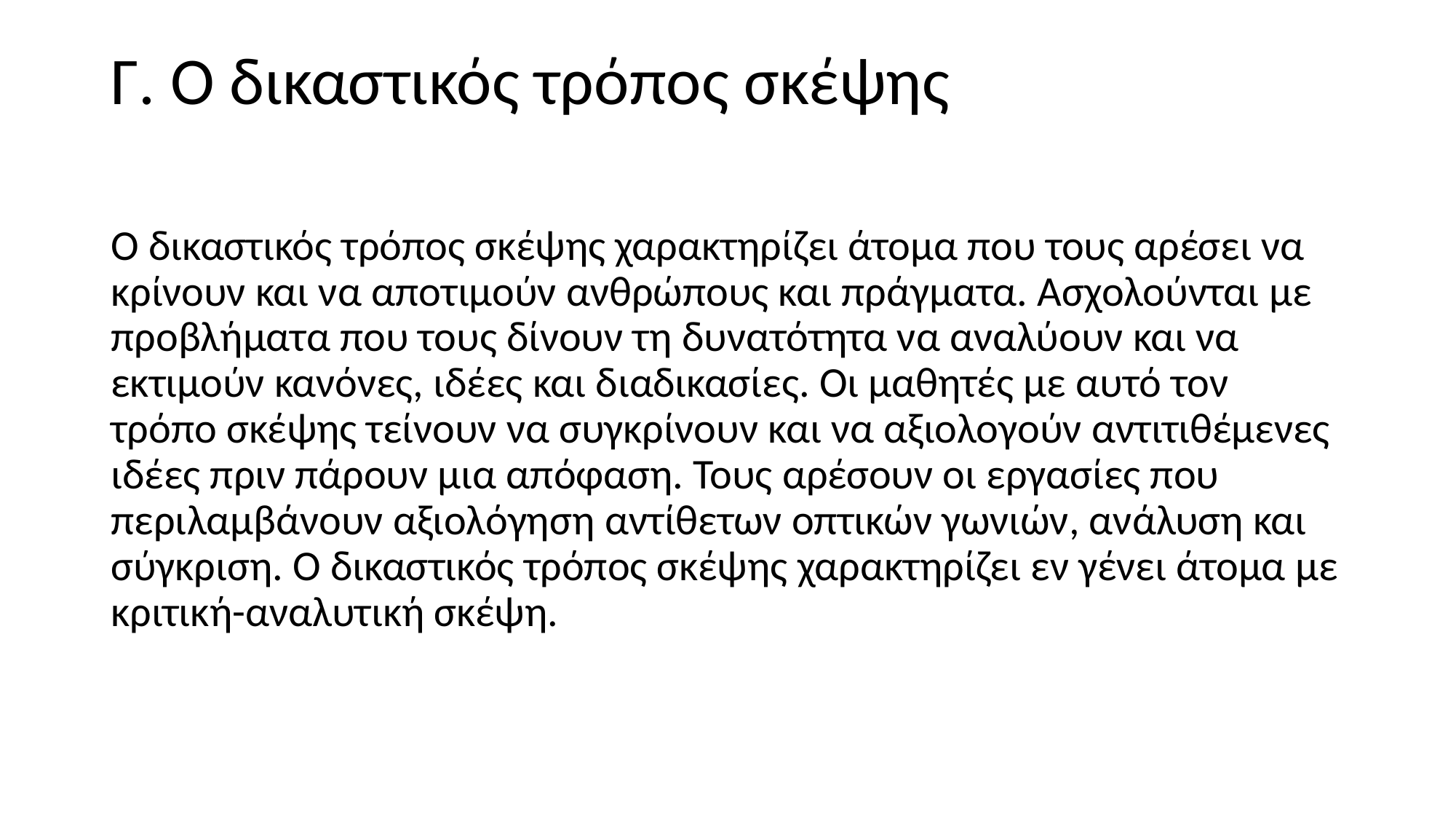

# Γ. Ο δικαστικός τρόπος σκέψης
Ο δικαστικός τρόπος σκέψης χαρακτηρίζει άτομα που τους αρέσει να κρίνουν και να αποτιμούν ανθρώπους και πράγματα. Ασχολούνται με προβλήματα που τους δίνουν τη δυνατότητα να αναλύουν και να εκτιμούν κανόνες, ιδέες και διαδικασίες. Οι μαθητές με αυτό τον τρόπο σκέψης τείνουν να συγκρίνουν και να αξιολογούν αντιτιθέμενες ιδέες πριν πάρουν μια απόφαση. Τους αρέσουν οι εργασίες που περιλαμβάνουν αξιολόγηση αντίθετων οπτικών γωνιών, ανάλυση και σύγκριση. Ο δικαστικός τρόπος σκέψης χαρακτηρίζει εν γένει άτομα με κριτική-αναλυτική σκέψη.